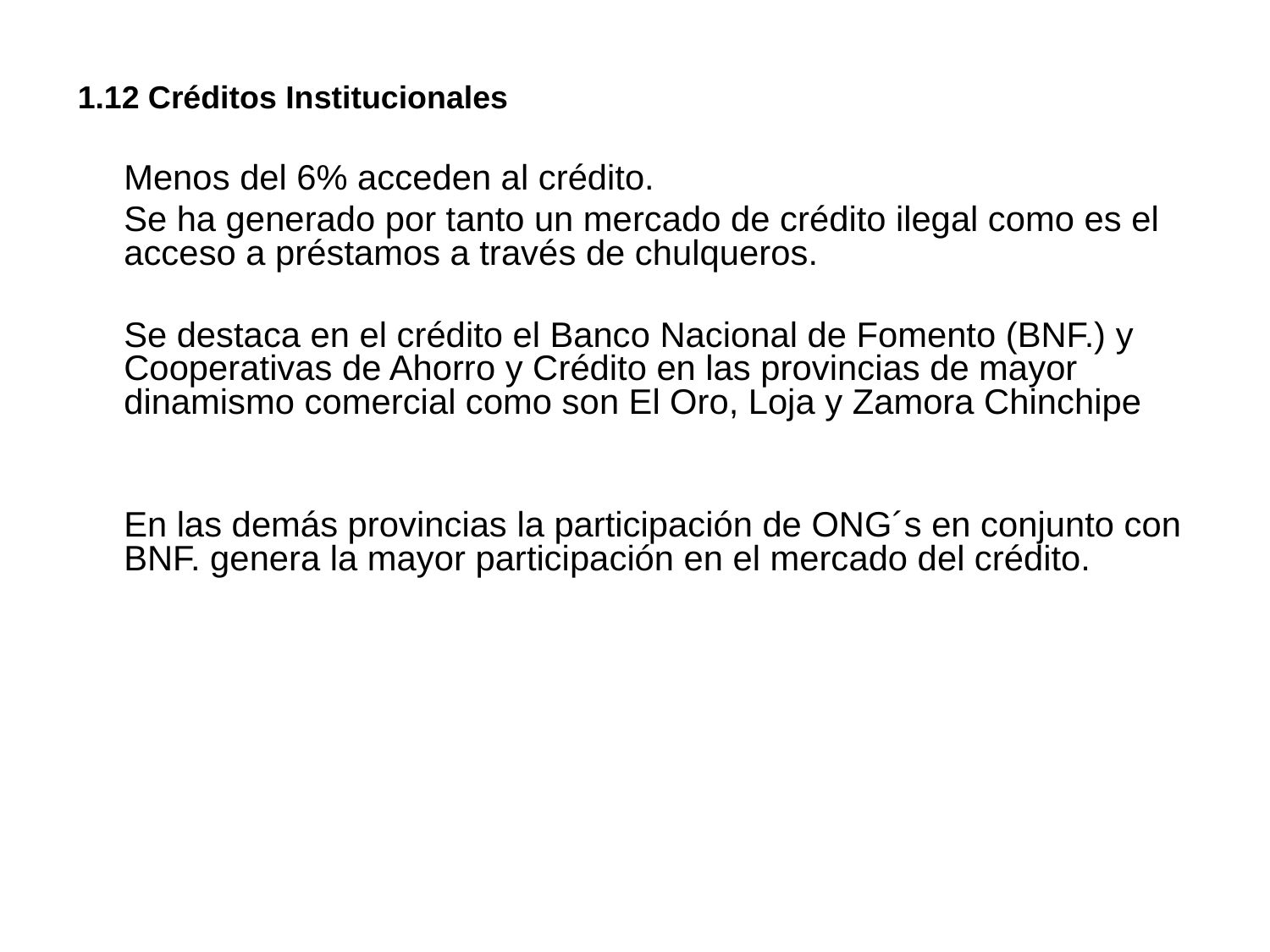

# 1.12 Créditos Institucionales

	Menos del 6% acceden al crédito.
	Se ha generado por tanto un mercado de crédito ilegal como es el acceso a préstamos a través de chulqueros.

	Se destaca en el crédito el Banco Nacional de Fomento (BNF.) y Cooperativas de Ahorro y Crédito en las provincias de mayor dinamismo comercial como son El Oro, Loja y Zamora Chinchipe

	En las demás provincias la participación de ONG´s en conjunto con BNF. genera la mayor participación en el mercado del crédito.